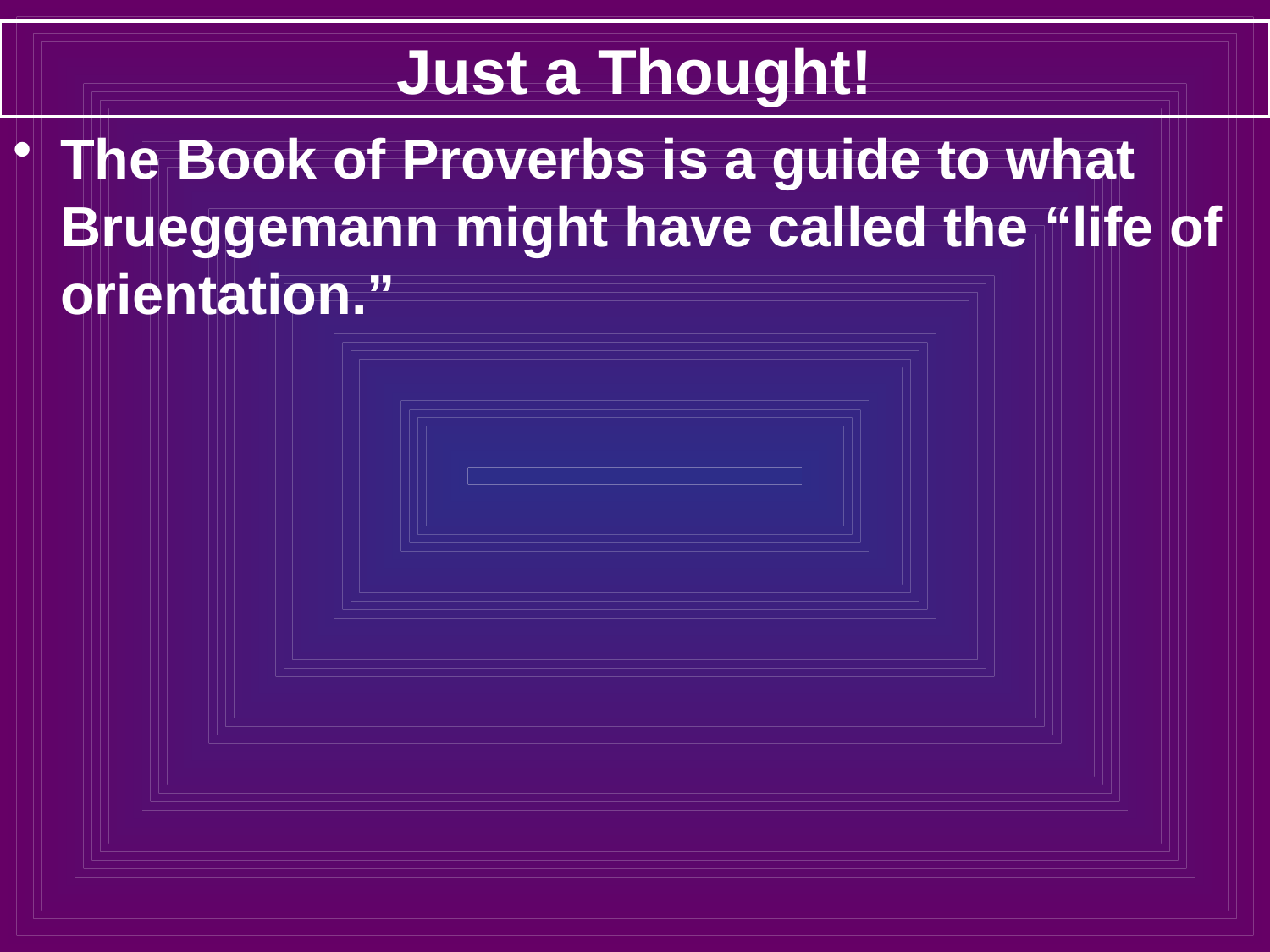

# Just a Thought!
The Book of Proverbs is a guide to what Brueggemann might have called the “life of orientation.”